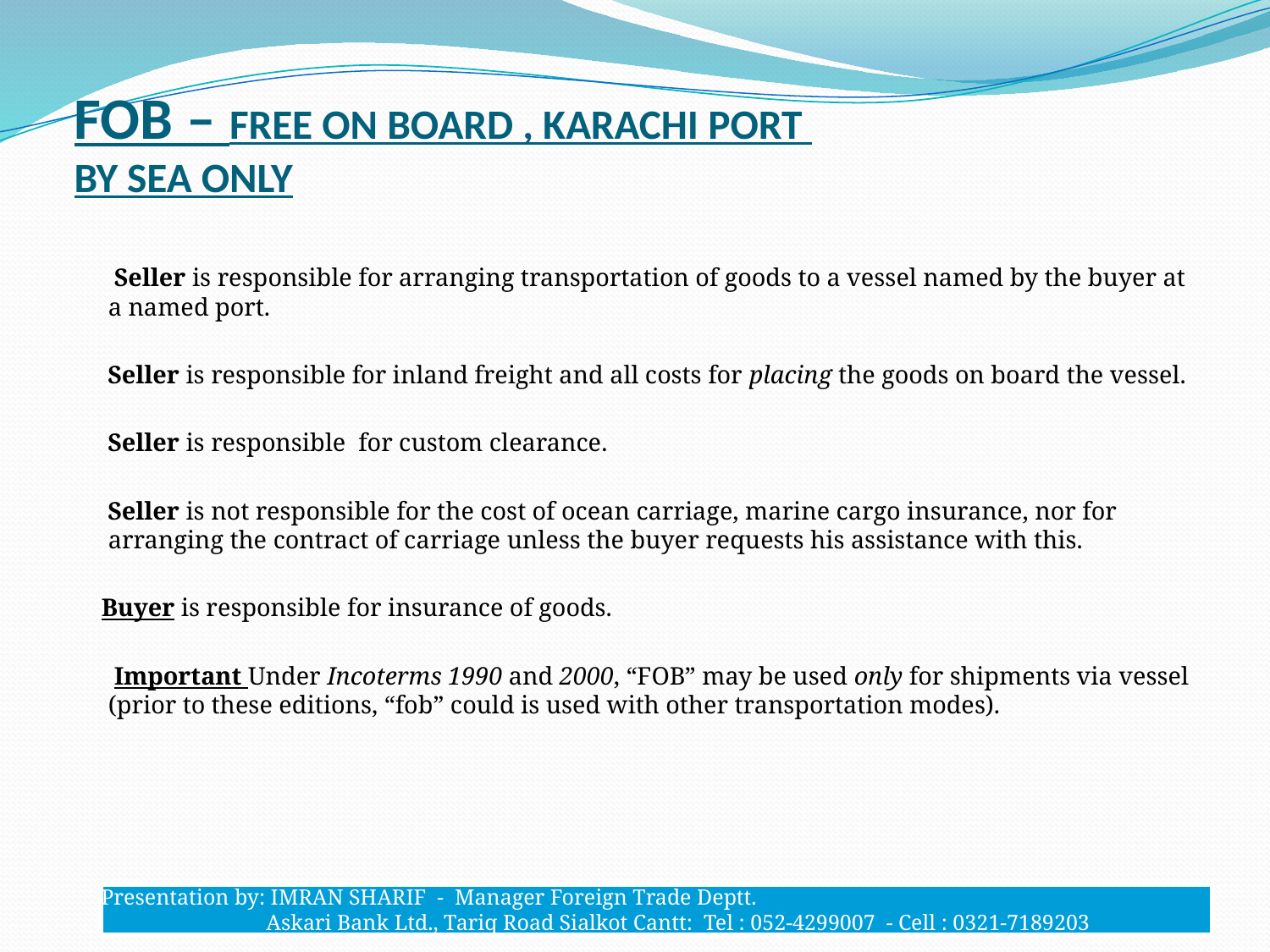

# FOB – free on board , karachi port by sea only

      Seller is responsible for arranging transportation of goods to a vessel named by the buyer at a named port.

     Seller is responsible for inland freight and all costs for placing the goods on board the vessel.

     Seller is responsible  for custom clearance.

     Seller is not responsible for the cost of ocean carriage, marine cargo insurance, nor for arranging the contract of carriage unless the buyer requests his assistance with this.

    Buyer is responsible for insurance of goods.

      Important Under Incoterms 1990 and 2000, “FOB” may be used only for shipments via vessel (prior to these editions, “fob” could is used with other transportation modes).

Presentation by: IMRAN SHARIF  -  Manager Foreign Trade Deptt.
                              Askari Bank Ltd., Tariq Road Sialkot Cantt:  Tel : 052-4299007  - Cell : 0321-7189203